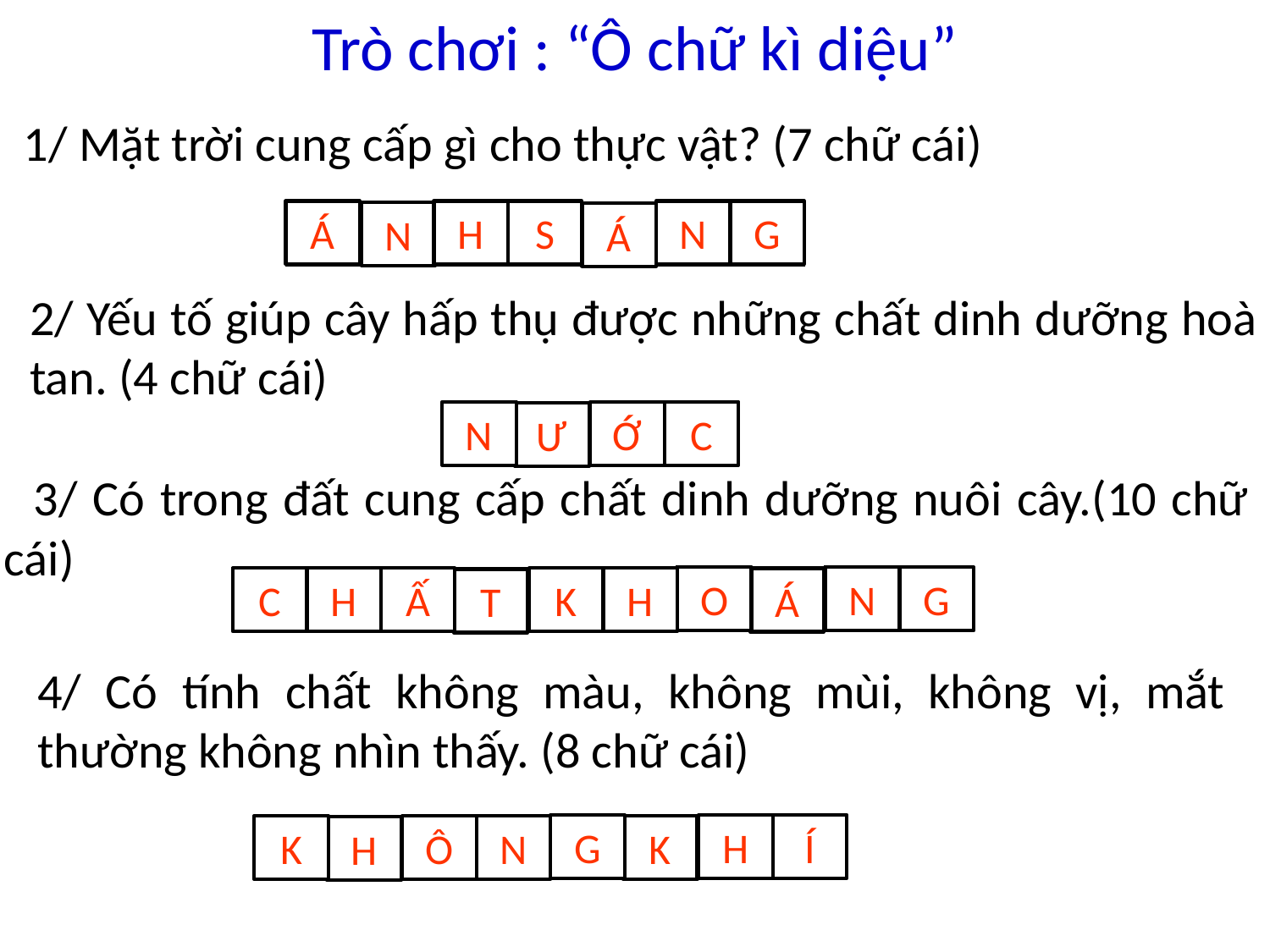

Trò chơi : “Ô chữ kì diệu”
 1/ Mặt trời cung cấp gì cho thực vật? (7 chữ cái)

Á
H
S
N
G
N
Á
2/ Yếu tố giúp cây hấp thụ được những chất dinh dưỡng hoà tan. (4 chữ cái)
N
Ớ
C
Ư

  3/ Có trong đất cung cấp chất dinh dưỡng nuôi cây.(10 chữ cái)

O
N
G
Á
C
H
Ấ
K
H
T
4/ Có tính chất không màu, không mùi, không vị, mắt thường không nhìn thấy. (8 chữ cái)

G
H
Í
K
K
Ô
N
H